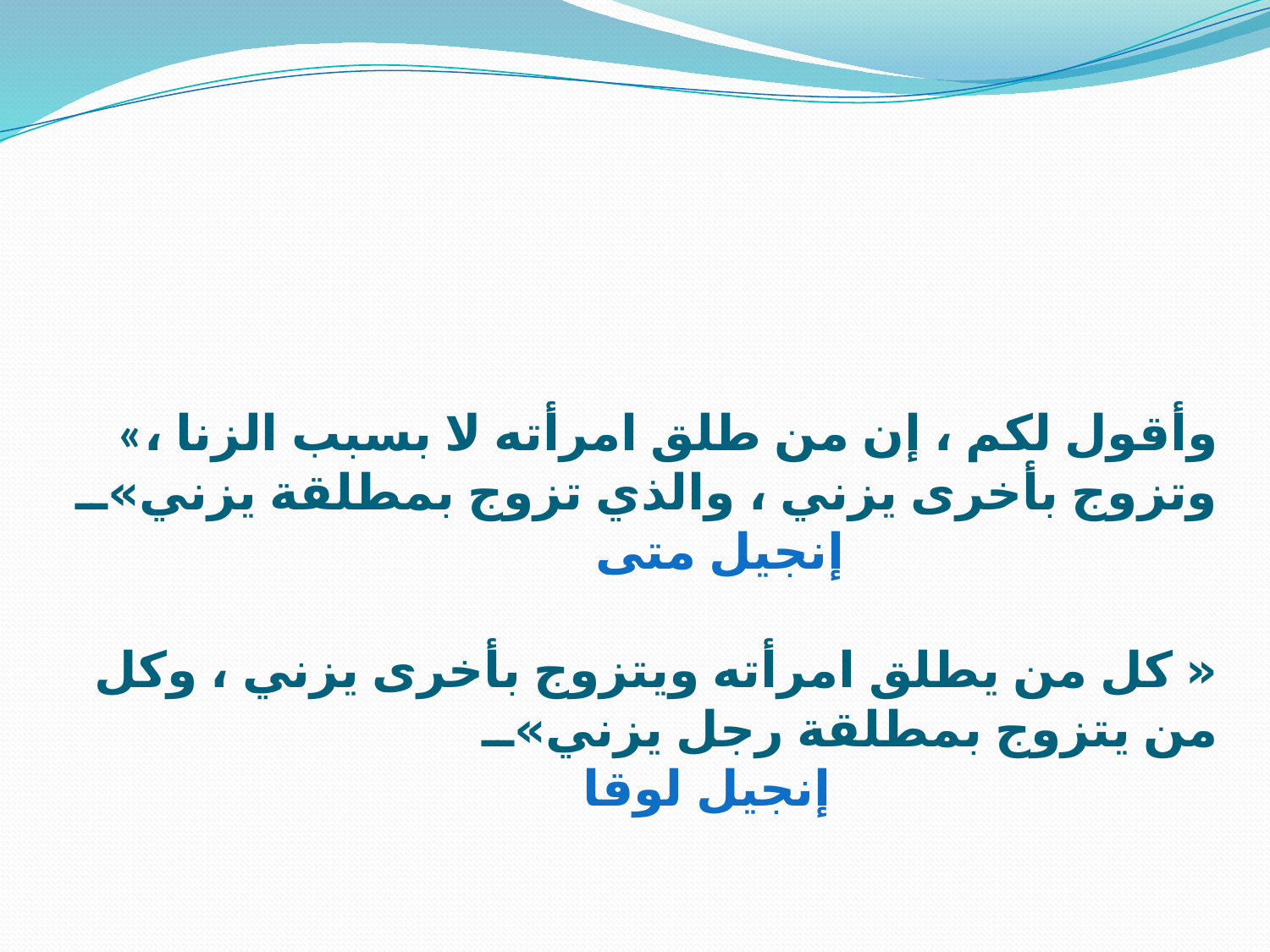

# «وأقول لكم ، إن من طلق امرأته لا بسبب الزنا ، وتزوج بأخرى يزني ، والذي تزوج بمطلقة يزني» إنجيل متى « كل من يطلق امرأته ويتزوج بأخرى يزني ، وكل من يتزوج بمطلقة رجل يزني» إنجيل لوقا